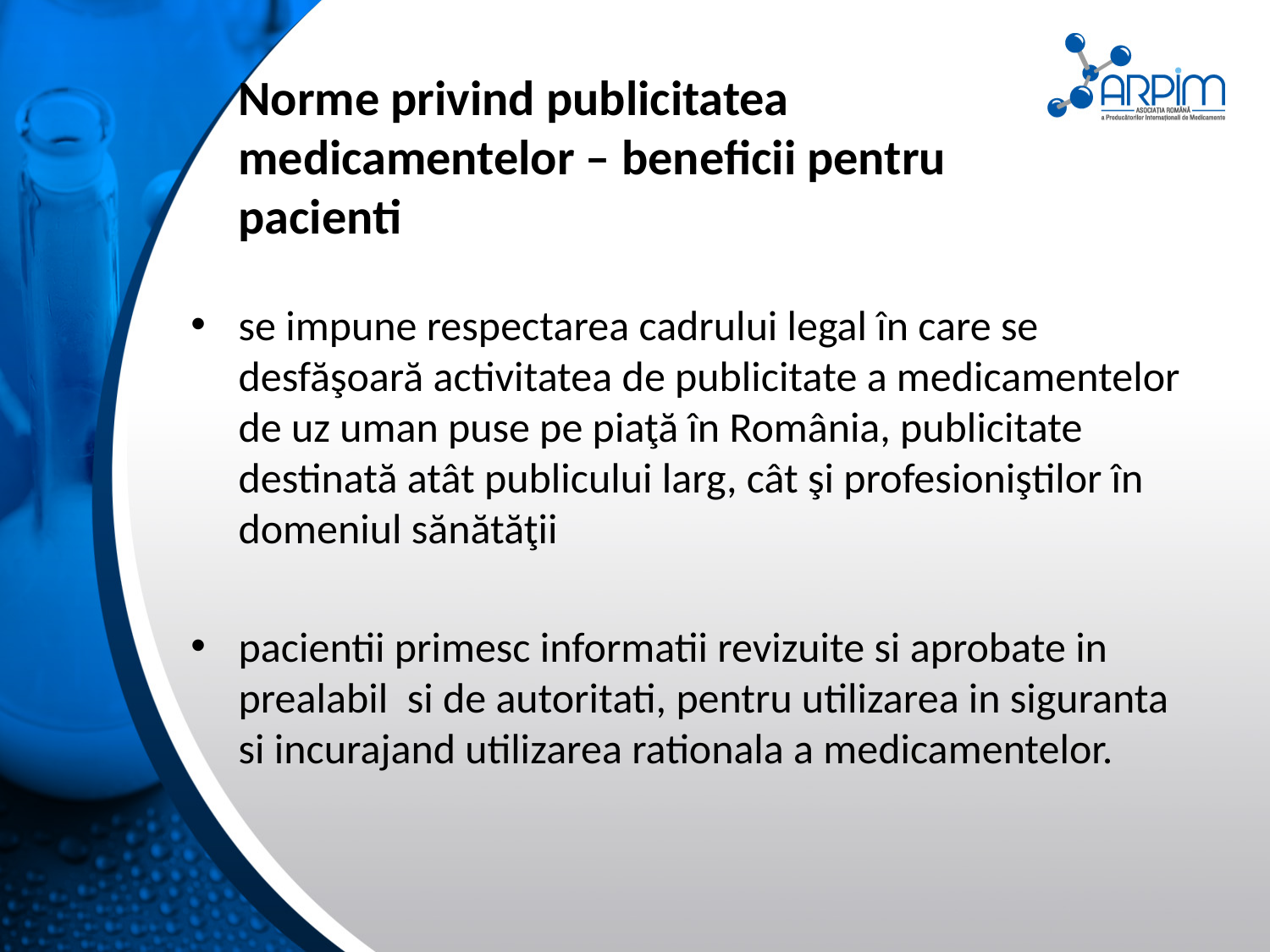

Norme privind publicitatea medicamentelor – beneficii pentru pacienti

se impune respectarea cadrului legal în care se desfăşoară activitatea de publicitate a medicamentelor de uz uman puse pe piaţă în România, publicitate destinată atât publicului larg, cât şi profesioniştilor în domeniul sănătăţii

pacientii primesc informatii revizuite si aprobate in prealabil  si de autoritati, pentru utilizarea in siguranta si incurajand utilizarea rationala a medicamentelor.